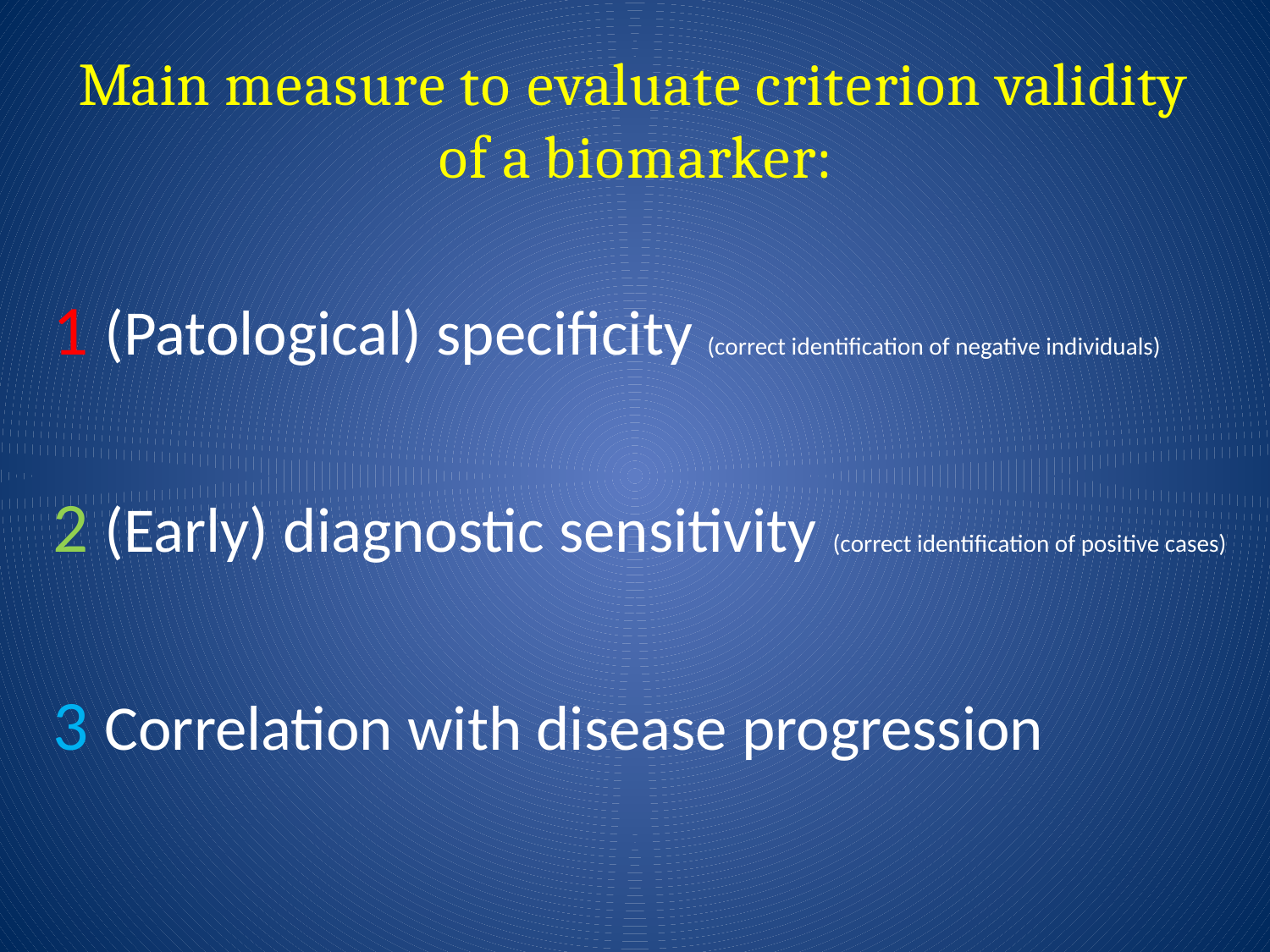

# Main measure to evaluate criterion validity of a biomarker:
1 (Patological) specificity (correct identification of negative individuals)

2 (Early) diagnostic sensitivity (correct identification of positive cases)

3 Correlation with disease progression